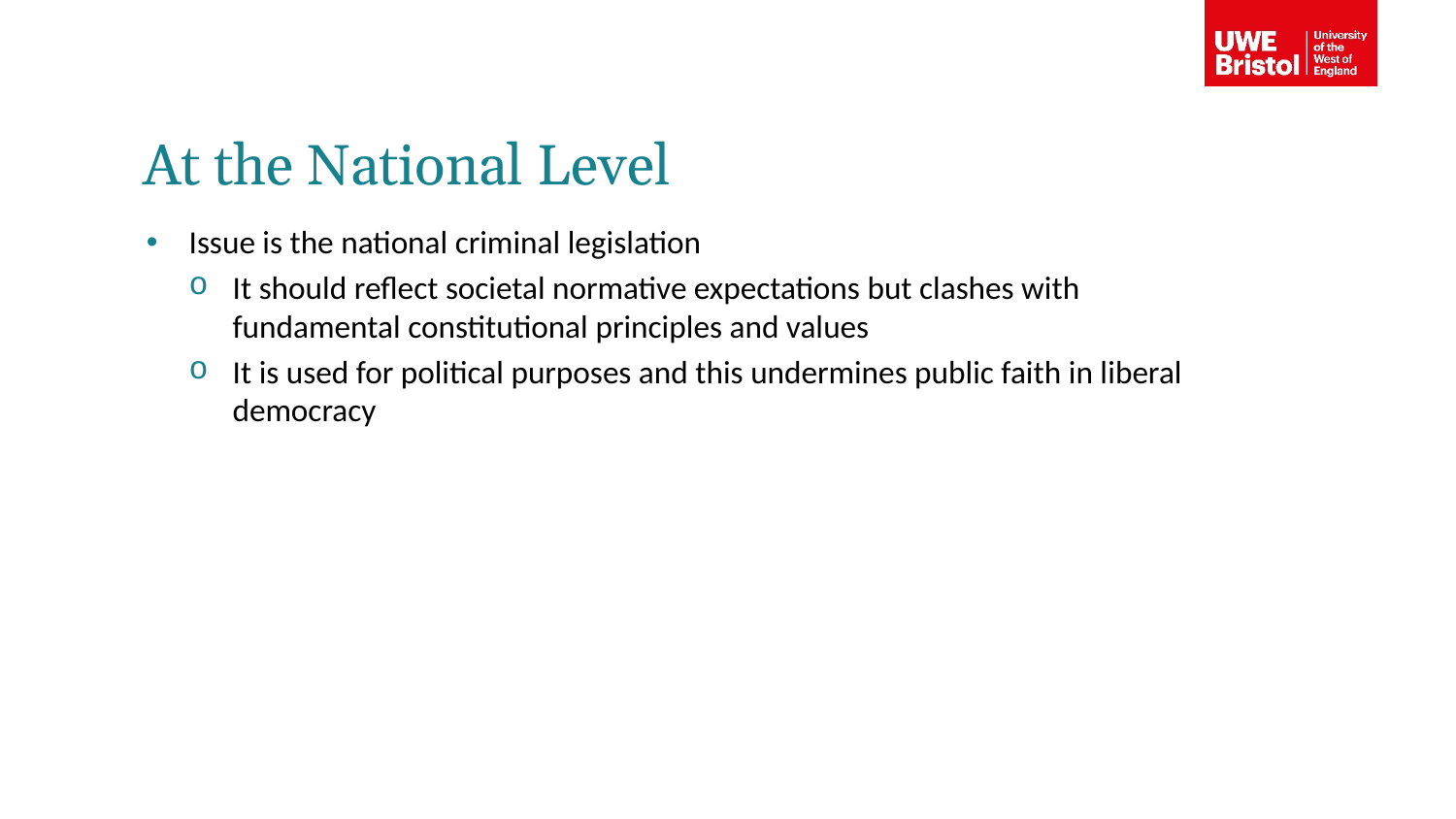

At the National Level
Issue is the national criminal legislation
It should reflect societal normative expectations but clashes with fundamental constitutional principles and values
It is used for political purposes and this undermines public faith in liberal democracy